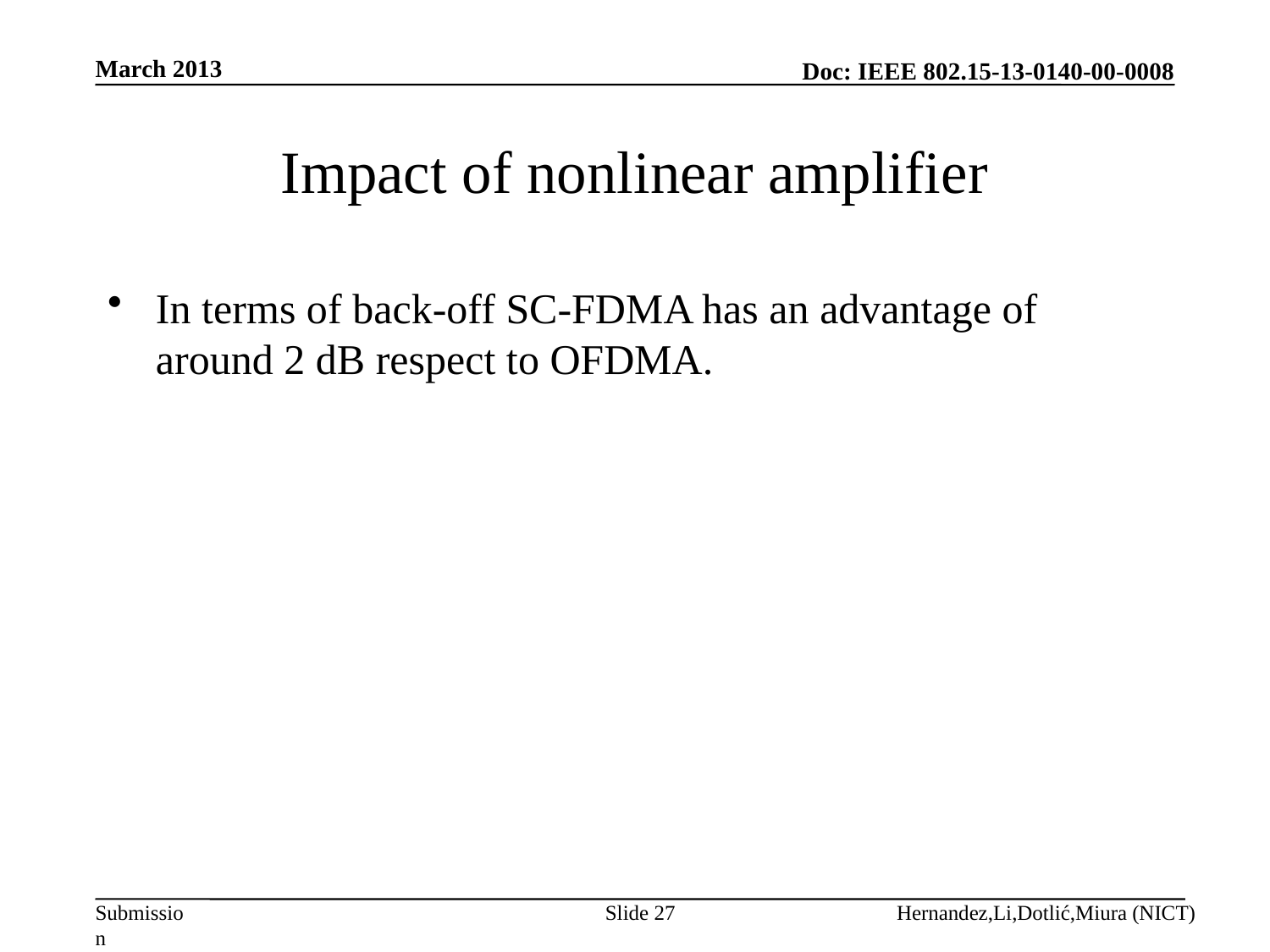

March 2013
# Impact of nonlinear amplifier
In terms of back-off SC-FDMA has an advantage of around 2 dB respect to OFDMA.

Slide 27
Hernandez,Li,Dotlić,Miura (NICT)